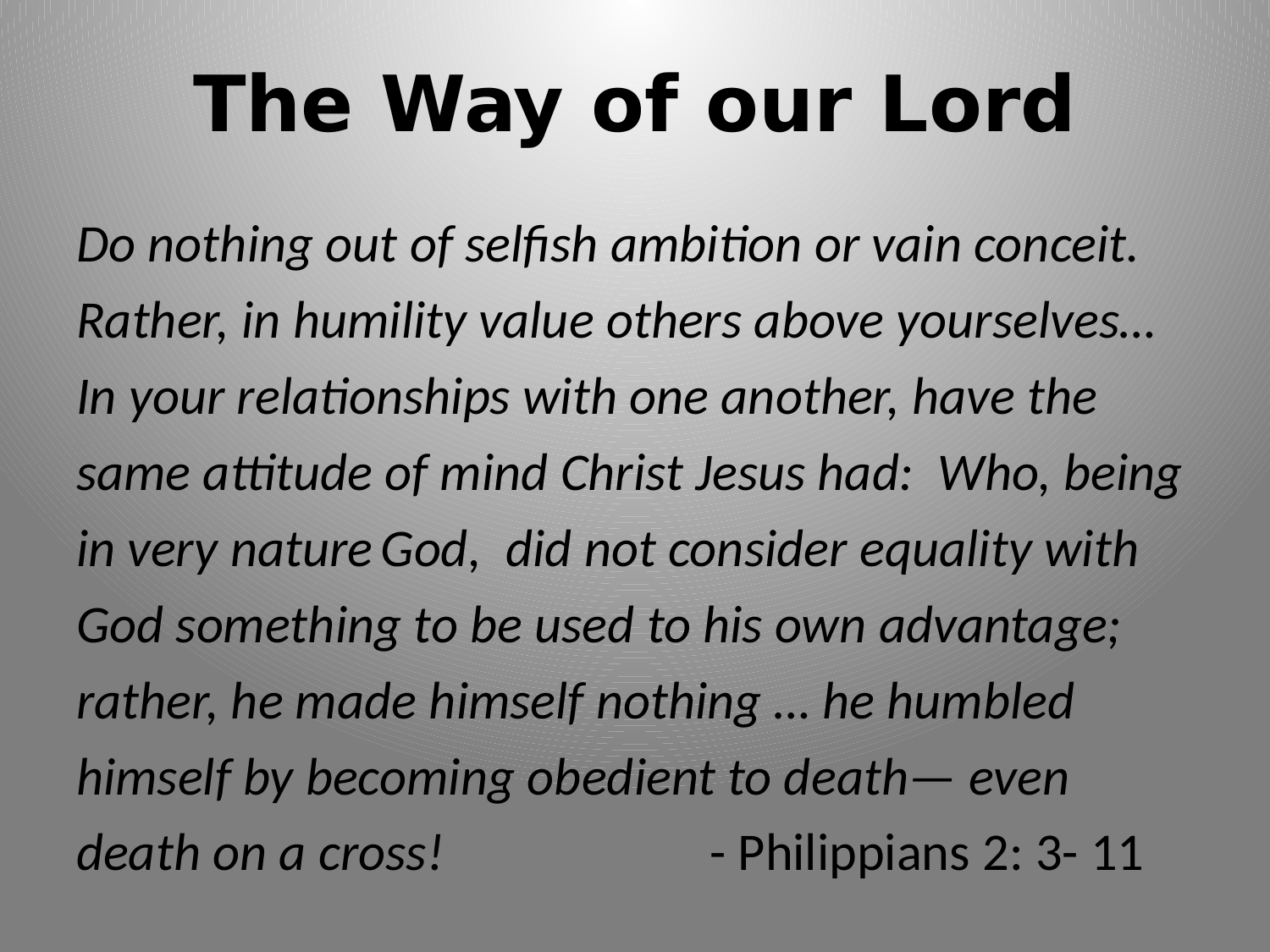

# The Way of our Lord
Do nothing out of selfish ambition or vain conceit. Rather, in humility value others above yourselves…
In your relationships with one another, have the same attitude of mind Christ Jesus had:  Who, being in very nature God,  did not consider equality with God something to be used to his own advantage; rather, he made himself nothing … he humbled himself by becoming obedient to death— even death on a cross!                      - Philippians 2: 3- 11